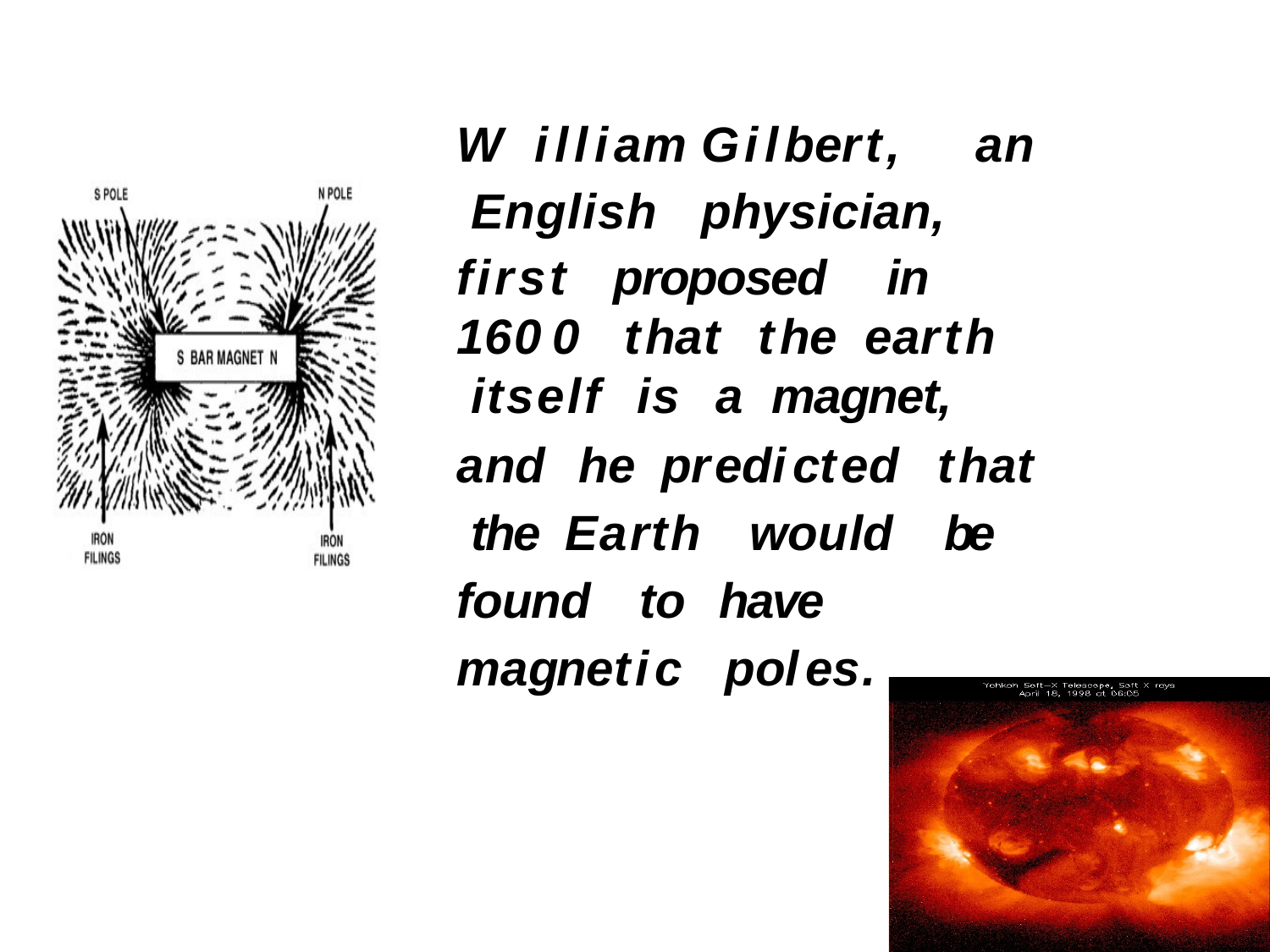

William	Gilbert,	an  English	physician,
first	proposed	in
1600	that	the	earth  itself		is	a		magnet,
and		he	predicted	that  the	Earth	would		be
found	to	have  magnetic		poles.